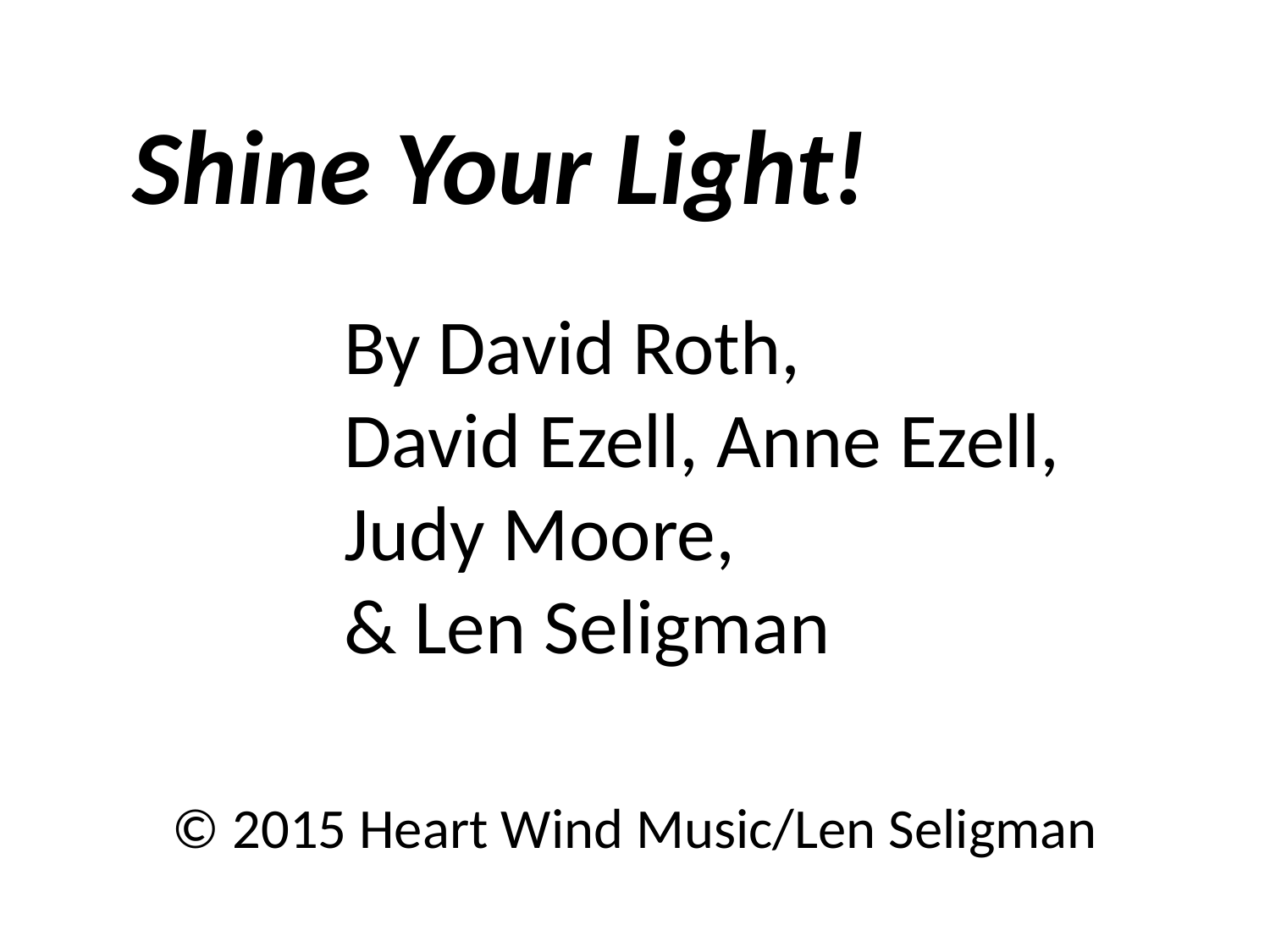

Shine Your Light!
By David Roth,
David Ezell, Anne Ezell,
Judy Moore,
& Len Seligman
© 2015 Heart Wind Music/Len Seligman